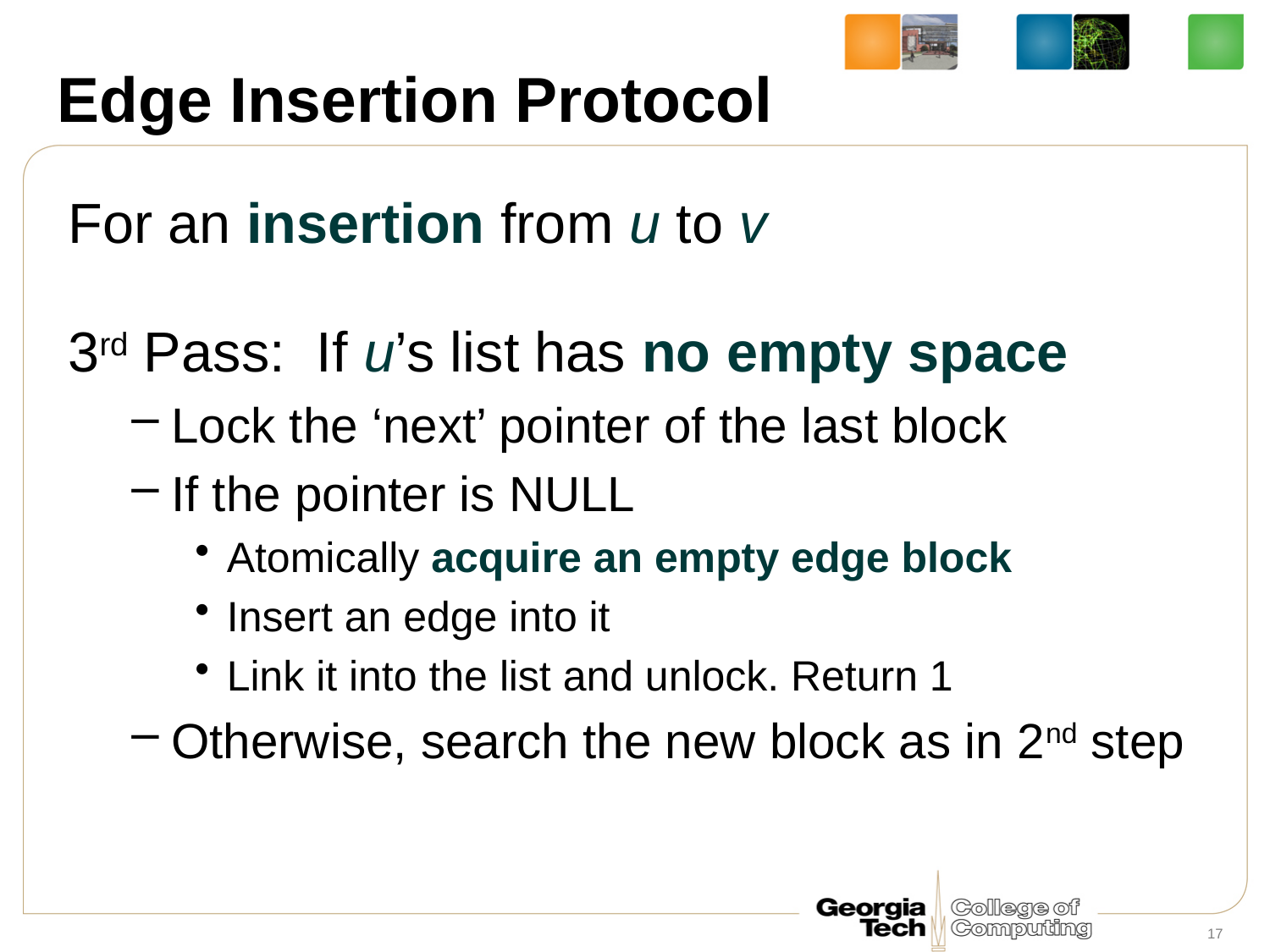

# Edge Insertion Protocol
For an insertion from u to v

3rd Pass:  If u’s list has no empty space
Lock the ‘next’ pointer of the last block
If the pointer is NULL
Atomically acquire an empty edge block
Insert an edge into it
Link it into the list and unlock. Return 1
Otherwise, search the new block as in 2nd step
17